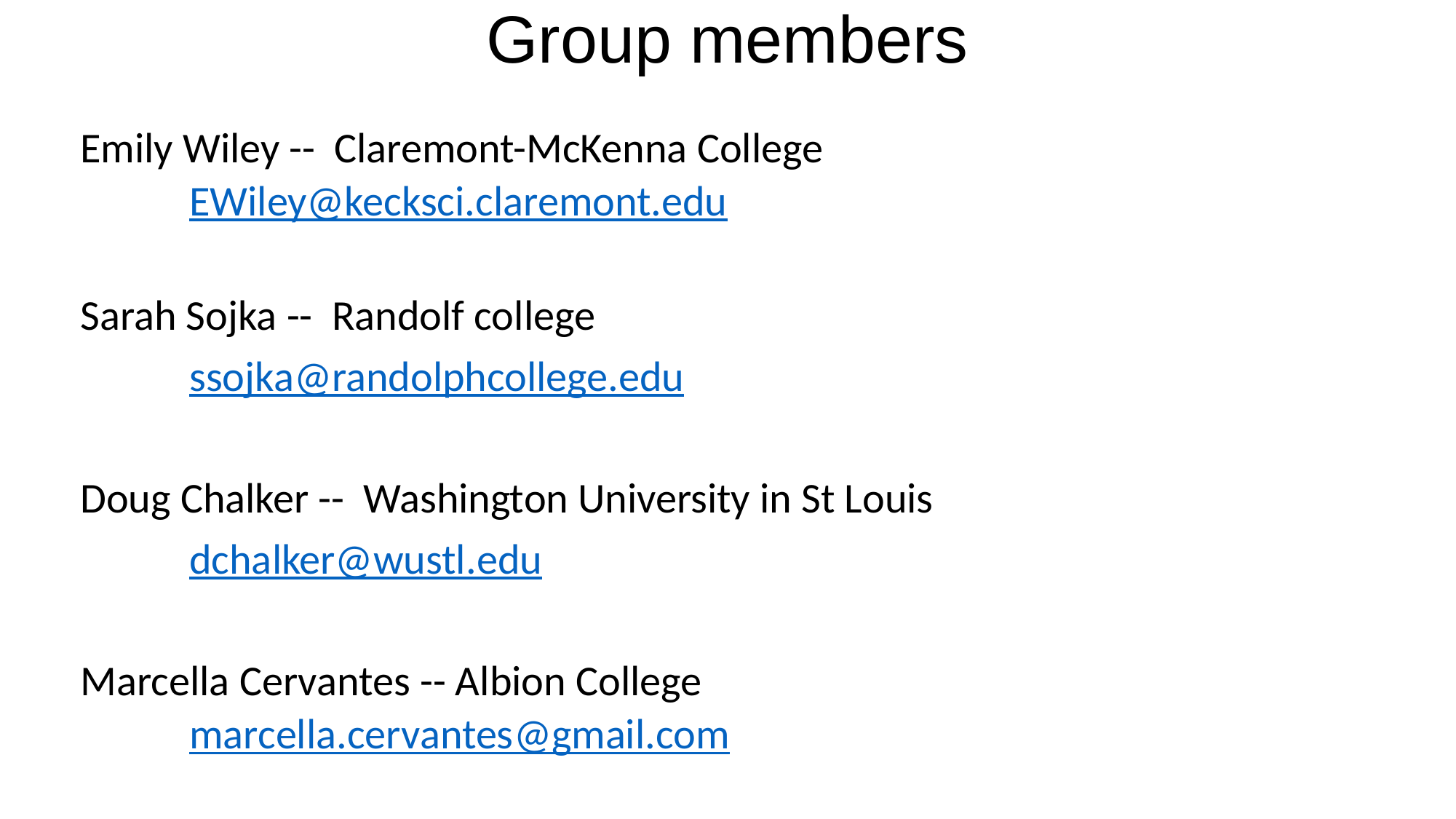

# Group members
Emily Wiley --  Claremont-McKenna College
EWiley@kecksci.claremont.edu

Sarah Sojka --  Randolf college
	ssojka@randolphcollege.edu

Doug Chalker --  Washington University in St Louis
	dchalker@wustl.edu

Marcella Cervantes -- Albion College
marcella.cervantes@gmail.com